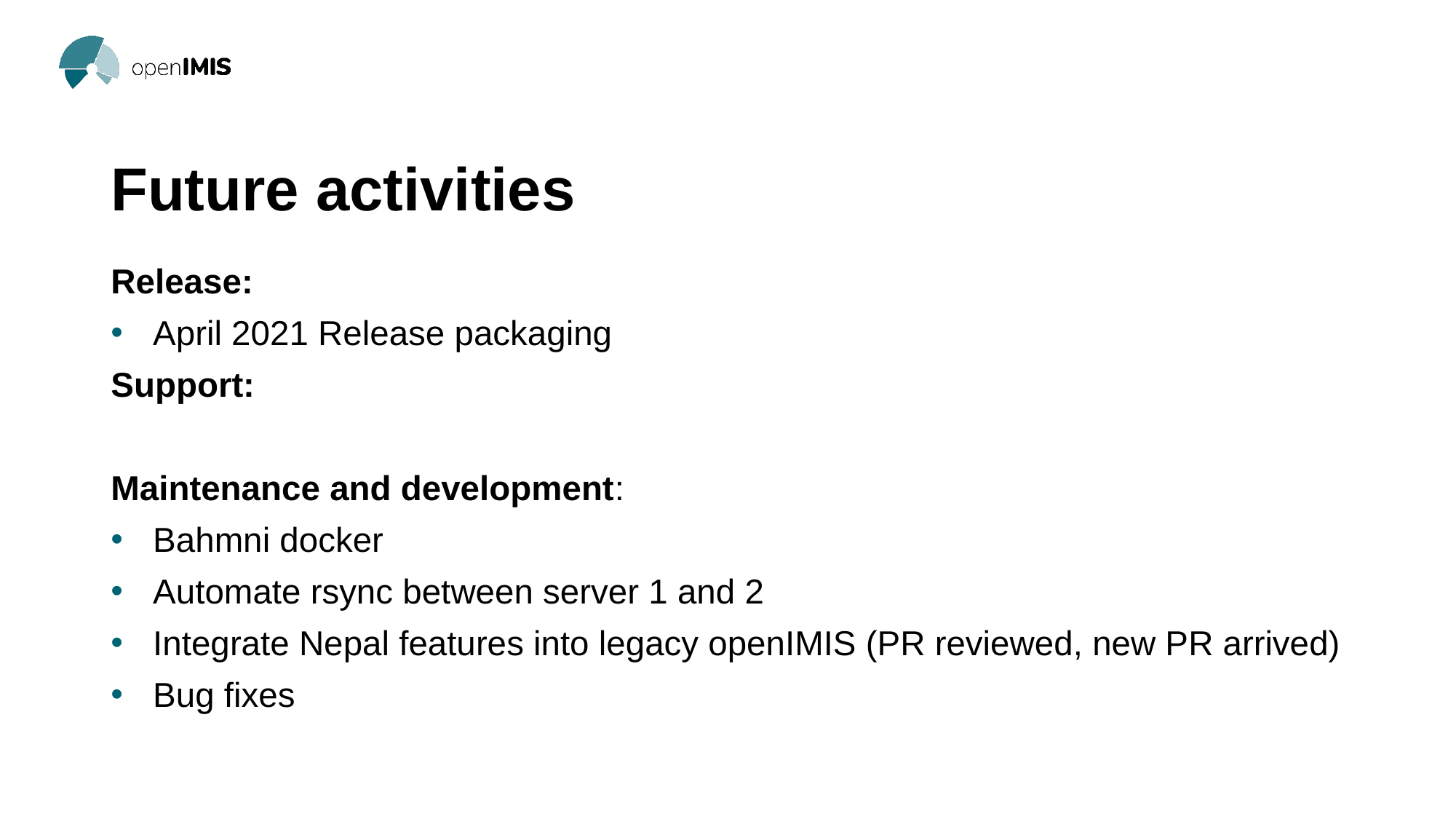

# Future activities
Release:
April 2021 Release packaging
Support:

Maintenance and development:
Bahmni docker
Automate rsync between server 1 and 2
Integrate Nepal features into legacy openIMIS (PR reviewed, new PR arrived)
Bug fixes